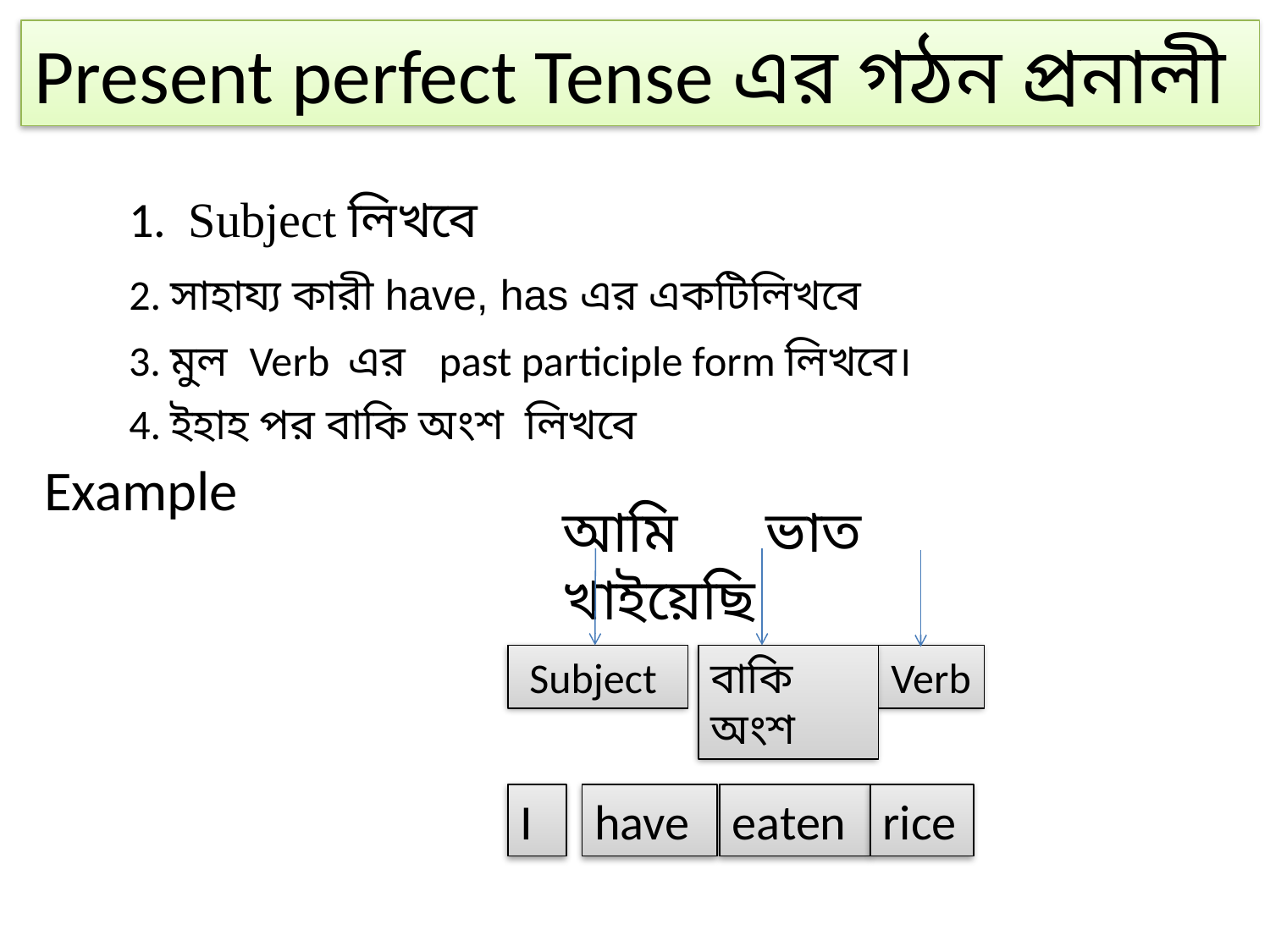

Present perfect Tense এর গঠন প্রনালী
1.  Subject লিখবে
2. সাহায্য কারী have, has এর একটিলিখবে
3. মুল  Verb  এর   past participle form লিখবে।
4. ইহাহ পর বাকি অংশ  লিখবে
Example
আমি      ভাত     খাইয়েছি
Subject
বাকি অংশ
Verb
I
have
eaten
rice